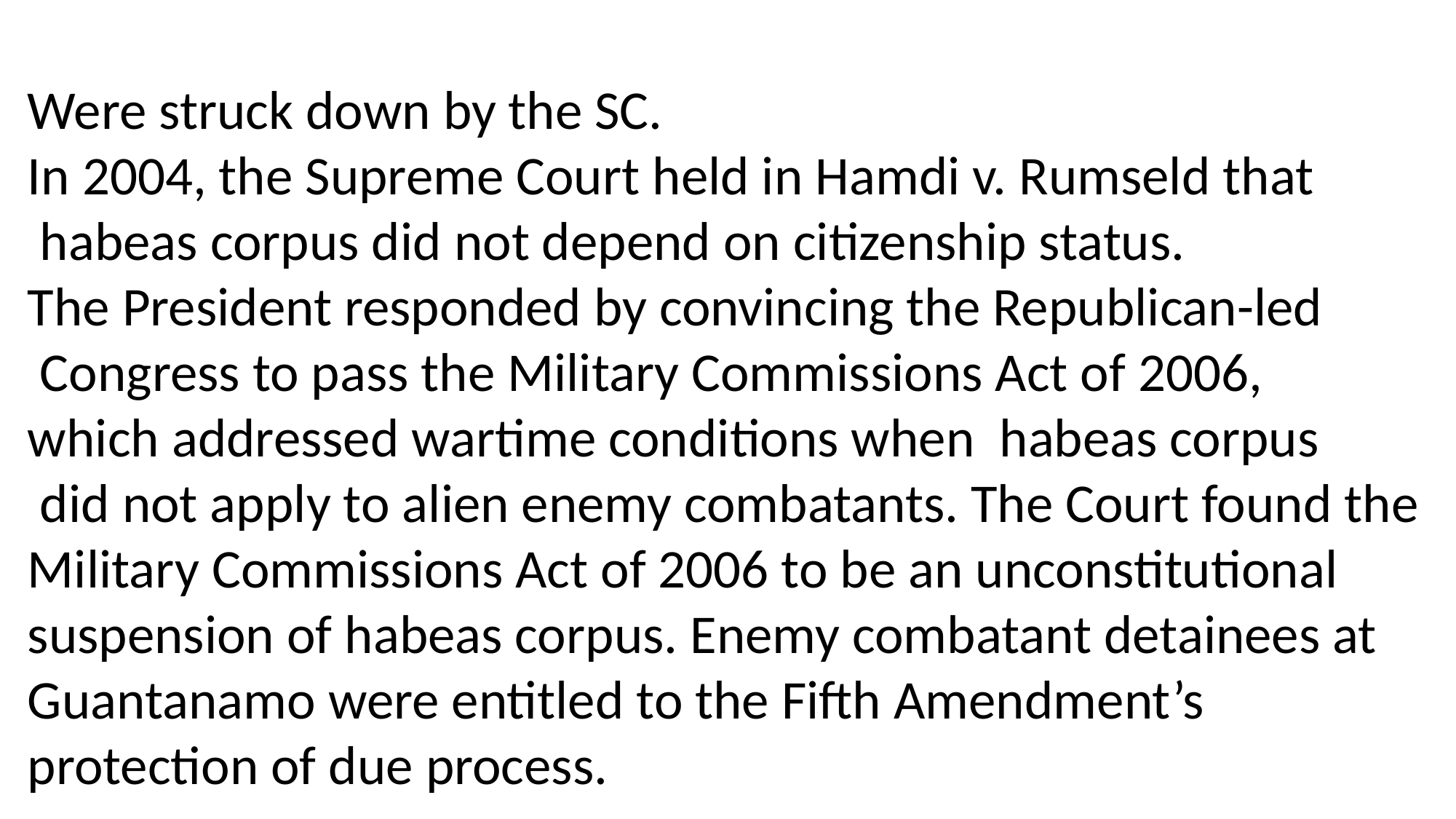

Were struck down by the SC.
In 2004, the Supreme Court held in Hamdi v. Rumseld that
 habeas corpus did not depend on citizenship status.
The President responded by convincing the Republican-led
 Congress to pass the Military Commissions Act of 2006,
which addressed wartime conditions when  habeas corpus
 did not apply to alien enemy combatants. The Court found the Military Commissions Act of 2006 to be an unconstitutional suspension of habeas corpus. Enemy combatant detainees at Guantanamo were entitled to the Fifth Amendment’s protection of due process.